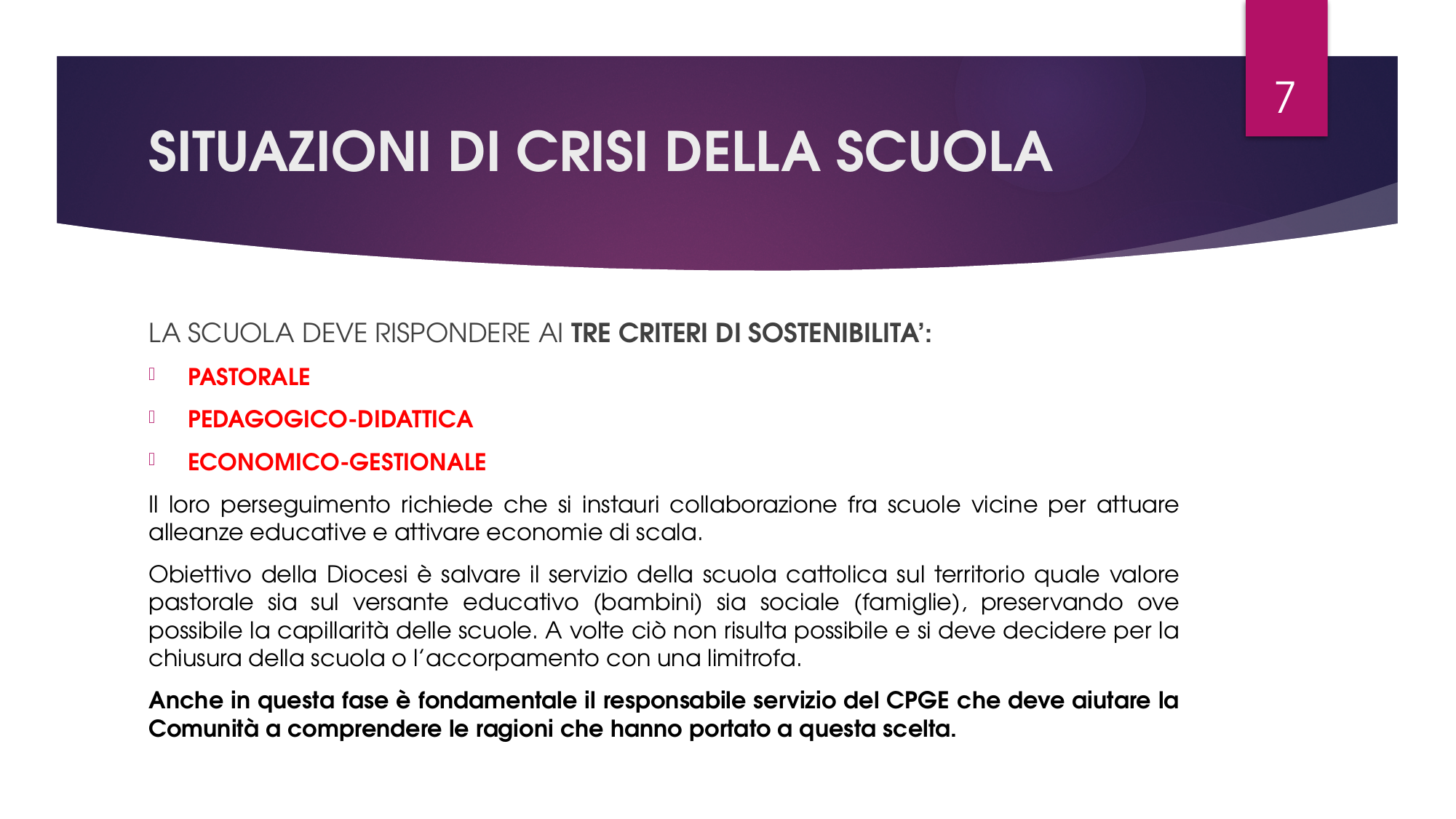

7
# SITUAZIONI DI CRISI DELLA SCUOLA
LA SCUOLA DEVE RISPONDERE AI TRE CRITERI DI SOSTENIBILITA’:
PASTORALE
PEDAGOGICO-DIDATTICA
ECONOMICO-GESTIONALE
Il loro perseguimento richiede che si instauri collaborazione fra scuole vicine per attuare alleanze educative e attivare economie di scala.
Obiettivo della Diocesi è salvare il servizio della scuola cattolica sul territorio quale valore pastorale sia sul versante educativo (bambini) sia sociale (famiglie), preservando ove possibile la capillarità delle scuole. A volte ciò non risulta possibile e si deve decidere per la chiusura della scuola o l’accorpamento con una limitrofa.
Anche in questa fase è fondamentale il responsabile servizio del CPGE che deve aiutare la Comunità a comprendere le ragioni che hanno portato a questa scelta.